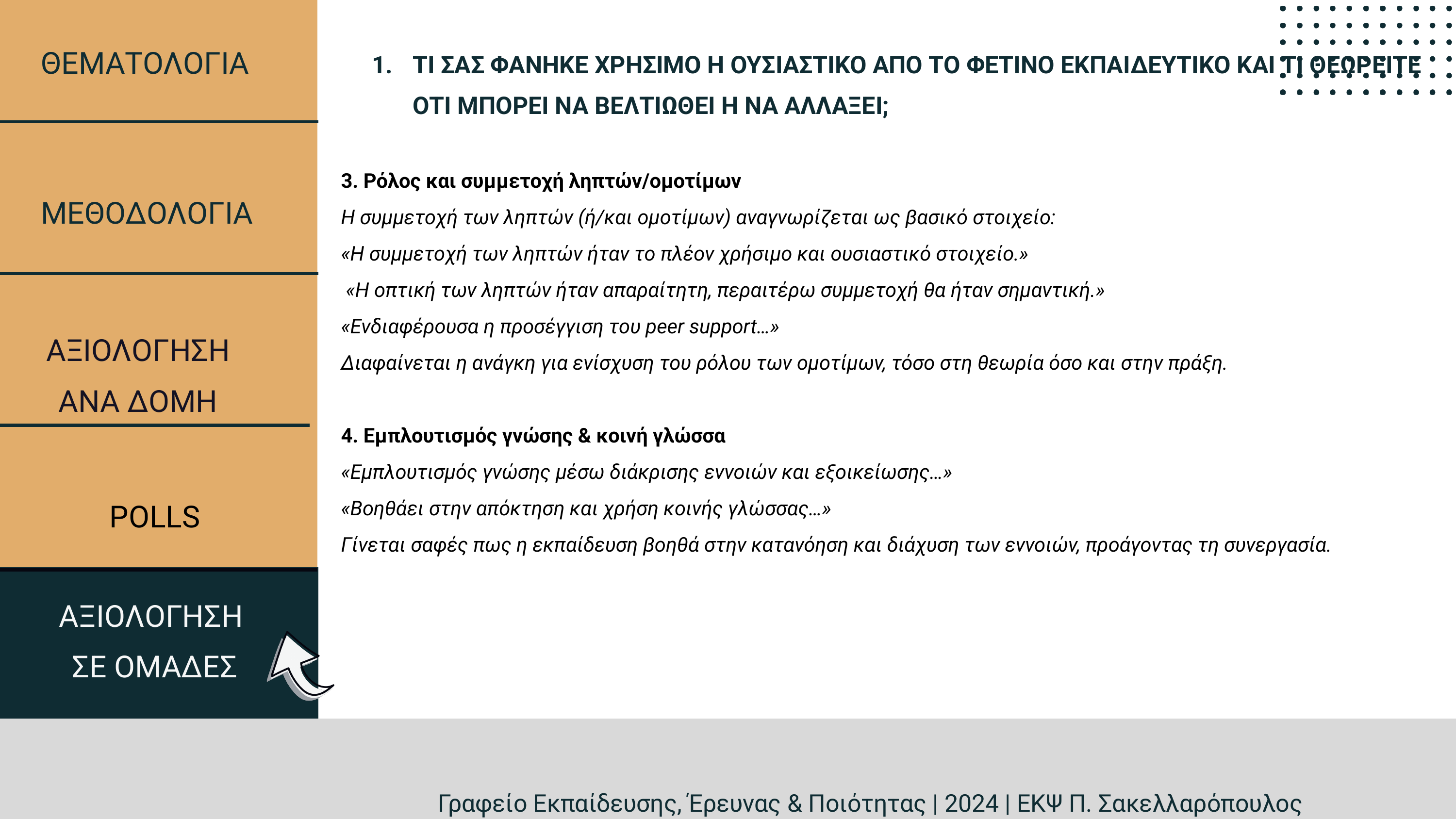

ΘΕΜΑΤΟΛΟΓΙΑ
ΤΙ ΣΑΣ ΦΑΝΗΚΕ ΧΡΗΣΙΜΟ Η ΟΥΣΙΑΣΤΙΚΟ ΑΠΟ ΤΟ ΦΕΤΙΝΟ ΕΚΠΑΙΔΕΥΤΙΚΟ ΚΑΙ ΤΙ ΘΕΩΡΕΙΤΕ ΟΤΙ ΜΠΟΡΕΙ ΝΑ ΒΕΛΤΙΩΘΕΙ Η ΝΑ ΑΛΛΑΞΕΙ;

3. Ρόλος και συμμετοχή ληπτών/ομοτίμων
Η συμμετοχή των ληπτών (ή/και ομοτίμων) αναγνωρίζεται ως βασικό στοιχείο:
«Η συμμετοχή των ληπτών ήταν το πλέον χρήσιμο και ουσιαστικό στοιχείο.»
 «Η οπτική των ληπτών ήταν απαραίτητη, περαιτέρω συμμετοχή θα ήταν σημαντική.»
«Ενδιαφέρουσα η προσέγγιση του peer support…»
Διαφαίνεται η ανάγκη για ενίσχυση του ρόλου των ομοτίμων, τόσο στη θεωρία όσο και στην πράξη.

4. Εμπλουτισμός γνώσης & κοινή γλώσσα
«Εμπλουτισμός γνώσης μέσω διάκρισης εννοιών και εξοικείωσης…»
«Βοηθάει στην απόκτηση και χρήση κοινής γλώσσας…»
Γίνεται σαφές πως η εκπαίδευση βοηθά στην κατανόηση και διάχυση των εννοιών, προάγοντας τη συνεργασία.

ΜΕΘΟΔΟΛΟΓΙΑ
ΑΞΙΟΛΟΓΗΣΗ
ΑΝΑ ΔΟΜΗ

POLLS

ΑΞΙΟΛΟΓΗΣΗ
ΣΕ ΟΜΑΔΕΣ

Γραφείo Εκπαίδευσης, Έρευνας & Ποιότητας | 2024 | ΕΚΨ Π. Σακελλαρόπουλος